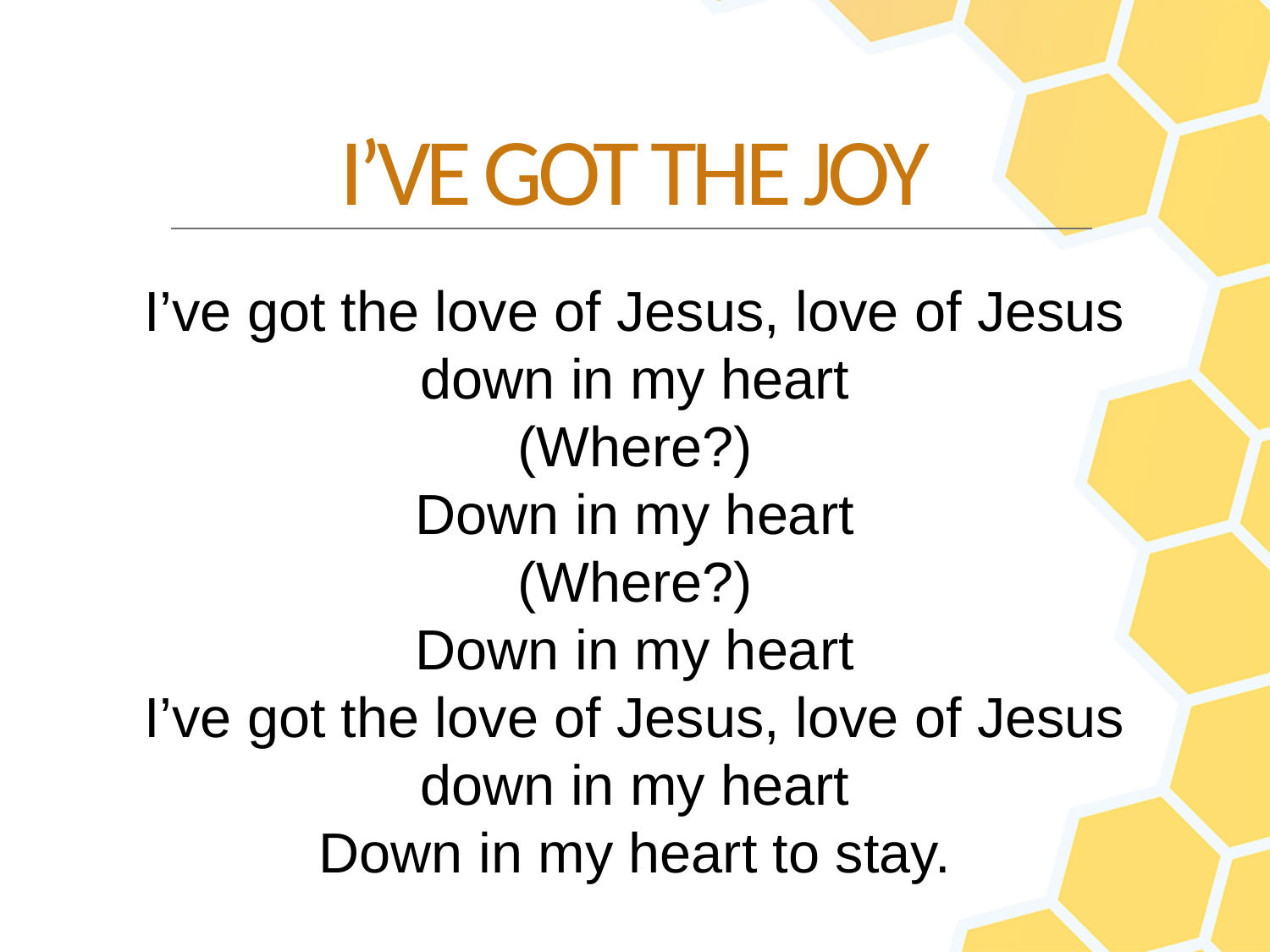

I’ve got the love of Jesus, love of Jesus
down in my heart
(Where?)
Down in my heart
(Where?)
Down in my heart
I’ve got the love of Jesus, love of Jesus
down in my heart
Down in my heart to stay.

I’VE GOT THE JOY